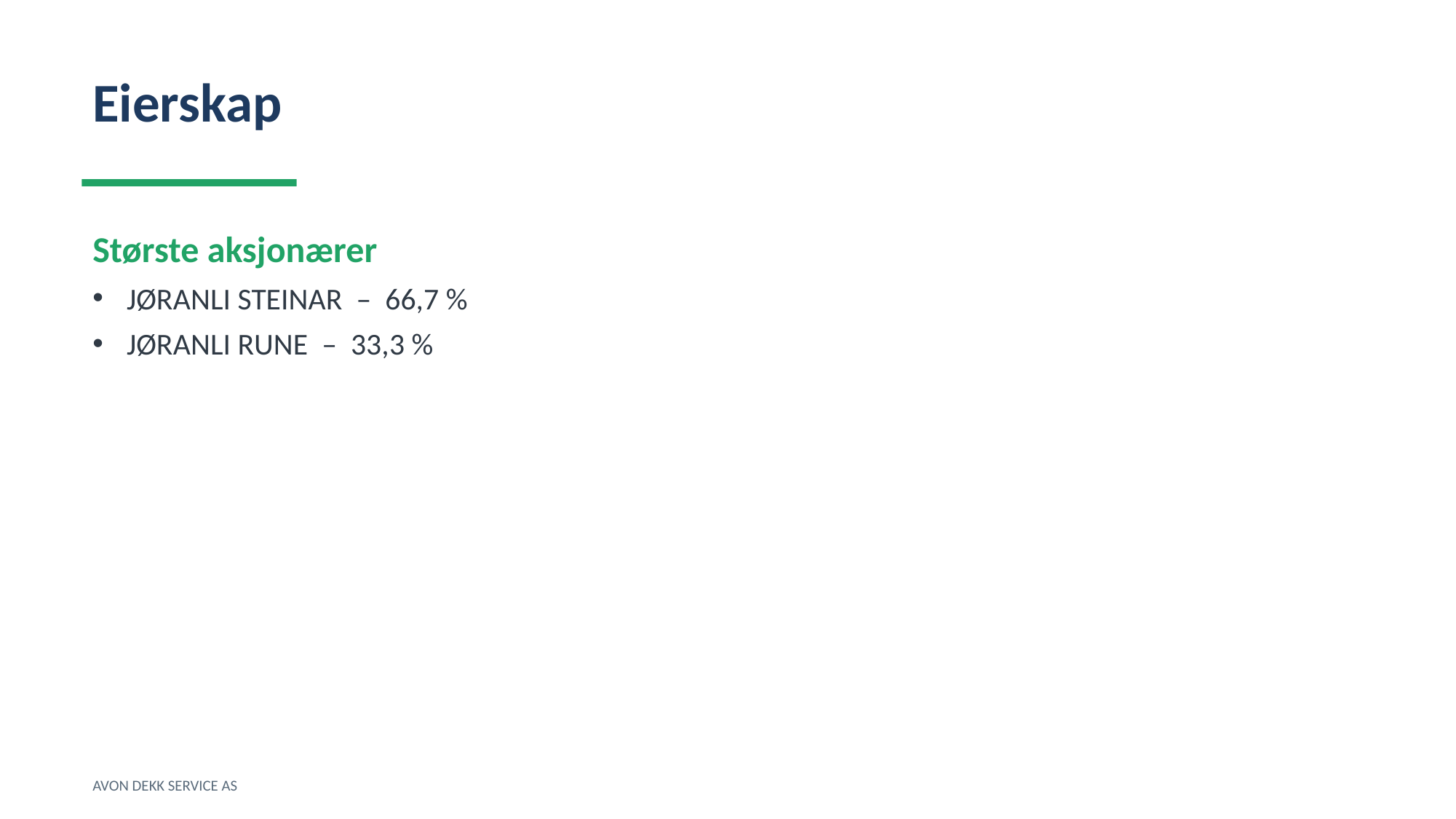

Eierskap

Største aksjonærer
JØRANLI STEINAR  –  66,7 %
JØRANLI RUNE  –  33,3 %
AVON DEKK SERVICE AS